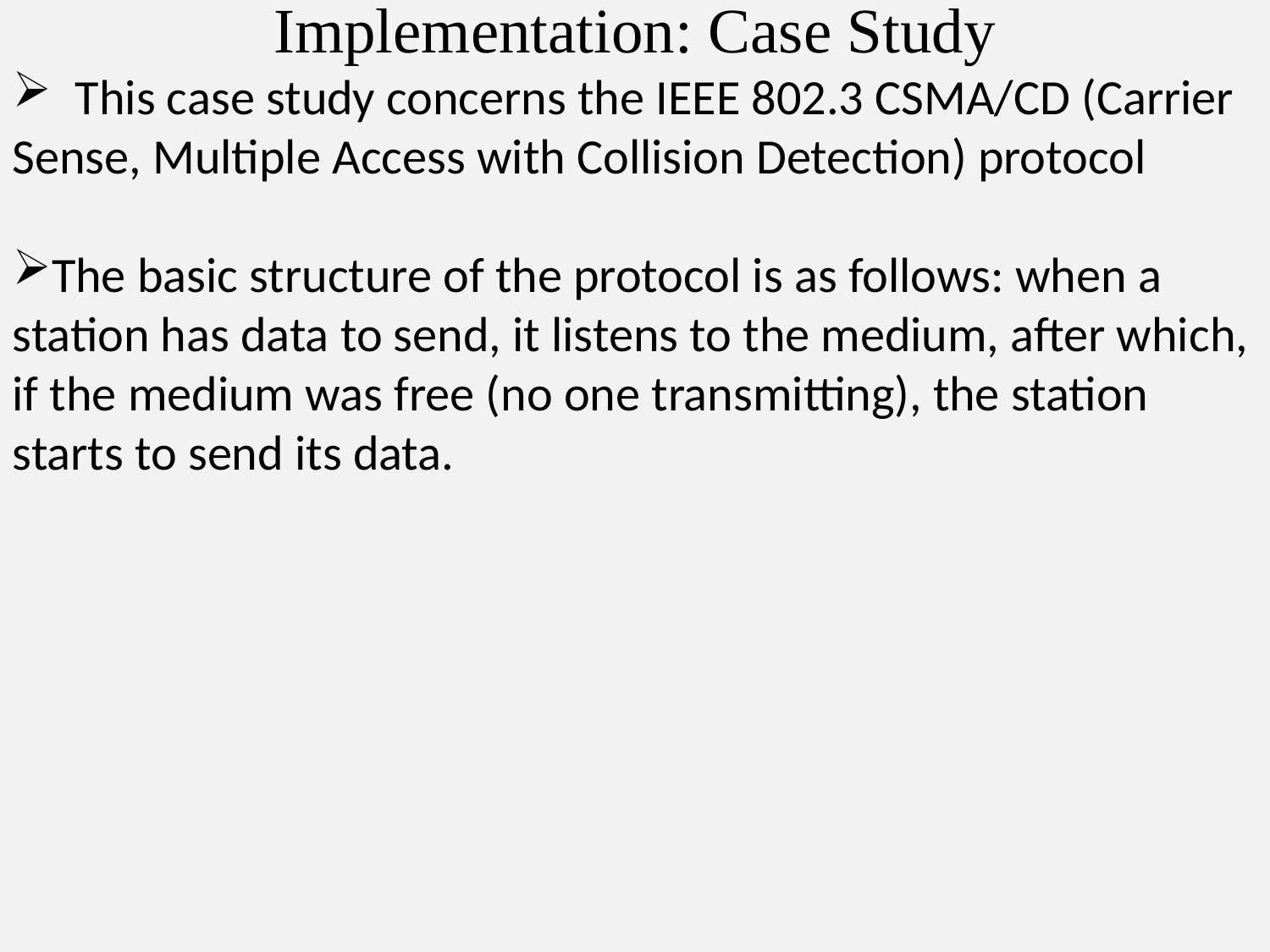

Implementation: Case Study
  This case study concerns the IEEE 802.3 CSMA/CD (Carrier Sense, Multiple Access with Collision Detection) protocol

The basic structure of the protocol is as follows: when a station has data to send, it listens to the medium, after which, if the medium was free (no one transmitting), the station starts to send its data.